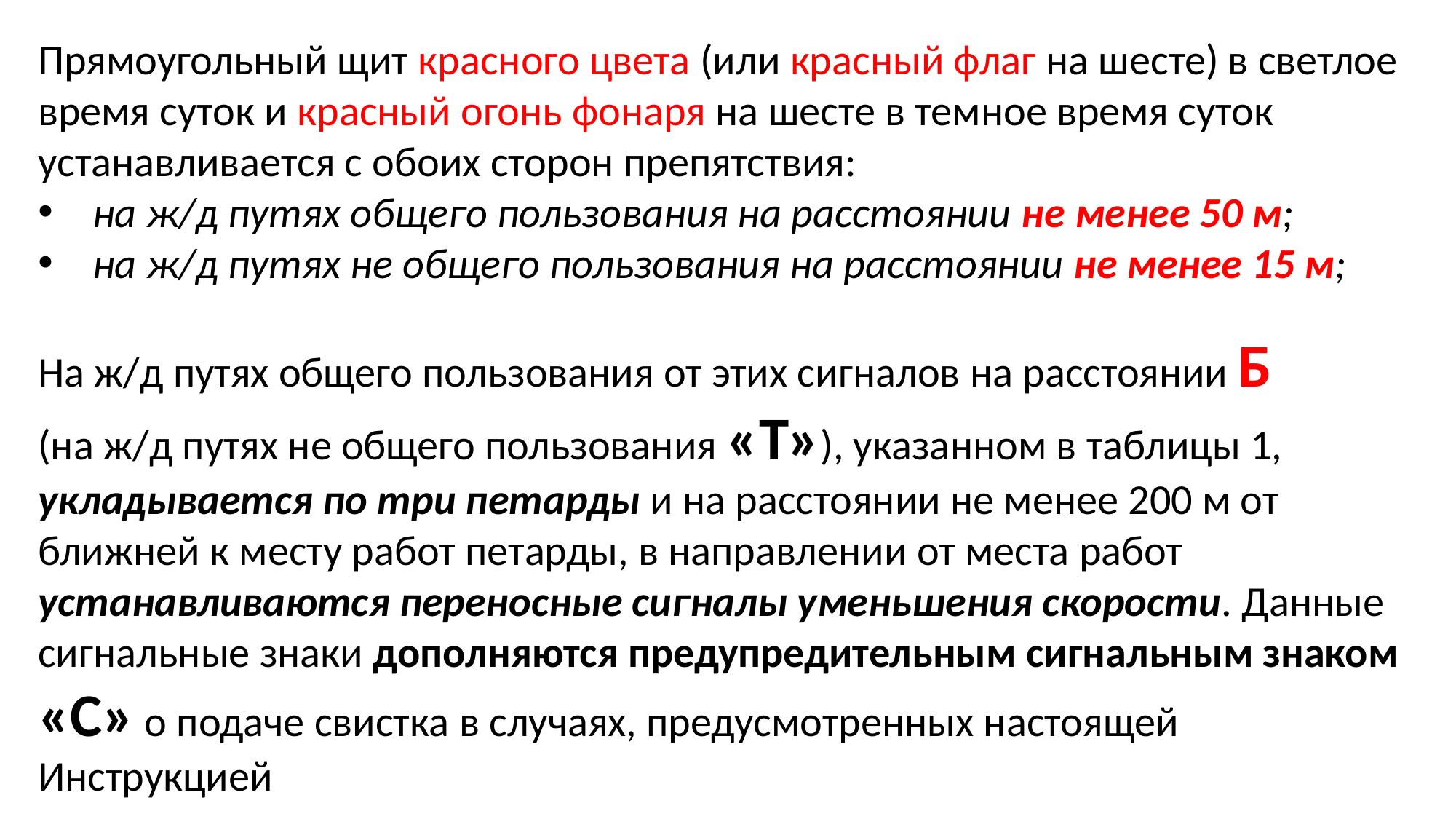

Прямоугольный щит красного цвета (или красный флаг на шесте) в светлое время суток и красный огонь фонаря на шесте в темное время суток устанавливается с обоих сторон препятствия:
на ж/д путях общего пользования на расстоянии не менее 50 м;
на ж/д путях не общего пользования на расстоянии не менее 15 м;
На ж/д путях общего пользования от этих сигналов на расстоянии Б
(на ж/д путях не общего пользования «Т»), указанном в таблицы 1, укладывается по три петарды и на расстоянии не менее 200 м от ближней к месту работ петарды, в направлении от места работ устанавливаются переносные сигналы уменьшения скорости. Данные сигнальные знаки дополняются предупредительным сигнальным знаком «С» о подаче свистка в случаях, предусмотренных настоящей Инструкцией